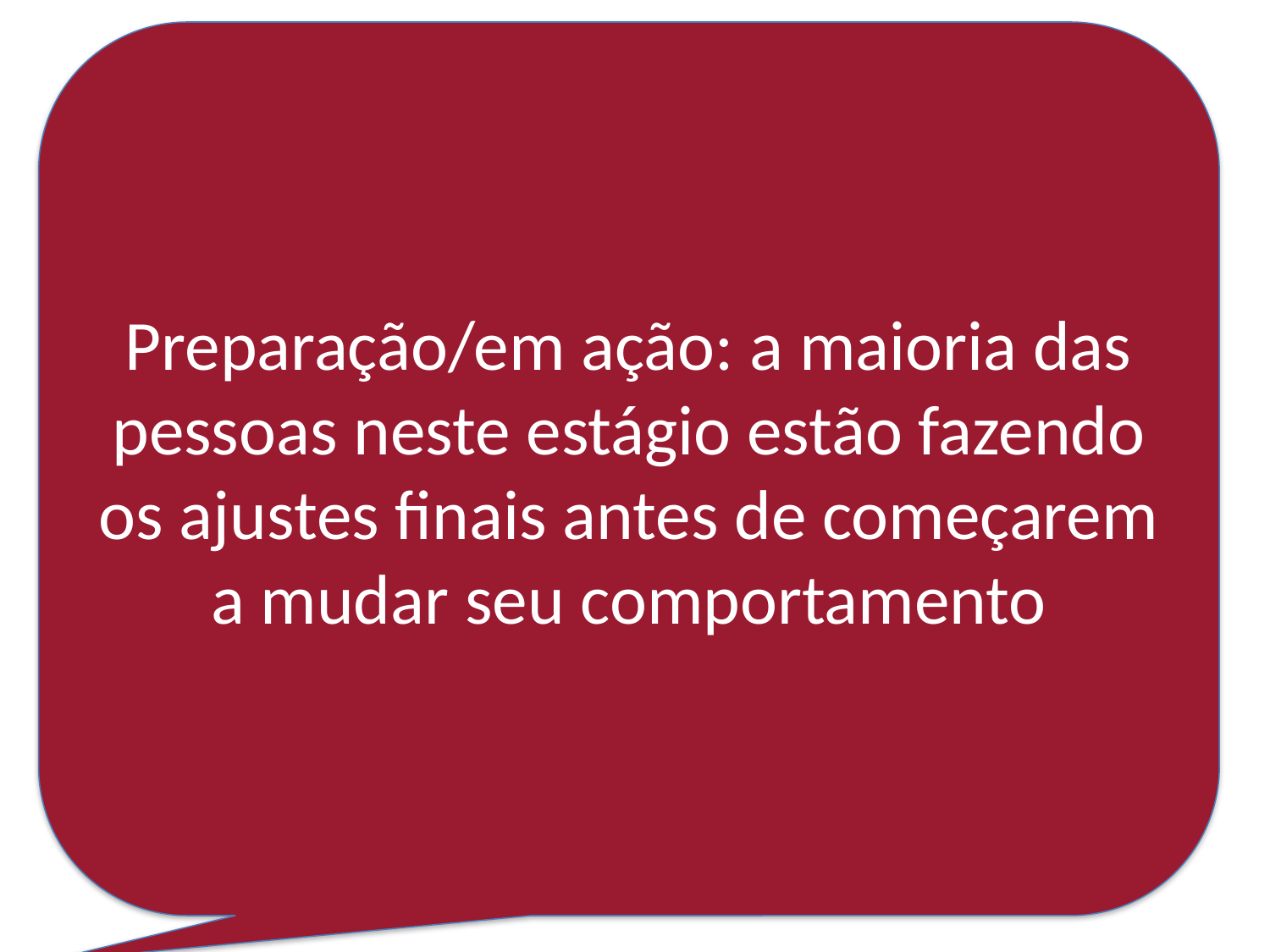

Preparação/em ação: a maioria das pessoas neste estágio estão fazendo os ajustes finais antes de começarem a mudar seu comportamento